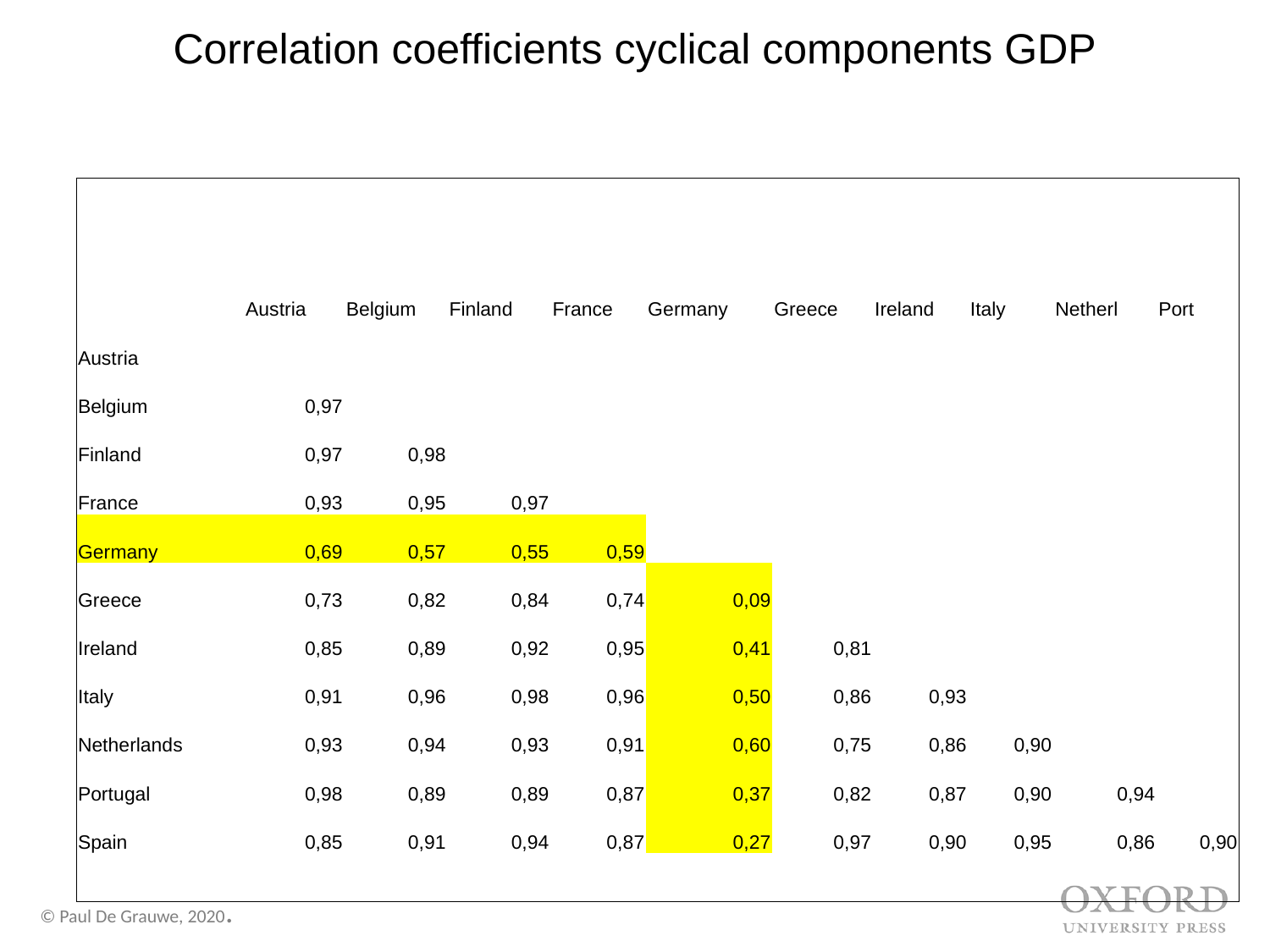

# Correlation coefficients cyclical components GDP
|  |  |  |  |  |  |  |  |  |  |  |
| --- | --- | --- | --- | --- | --- | --- | --- | --- | --- | --- |
|  | Austria | Belgium | Finland | France | Germany | Greece | Ireland | Italy | Netherl | Port |
| Austria |  |  |  |  |  |  |  |  |  |  |
| Belgium | 0,97 |  |  |  |  |  |  |  |  |  |
| Finland | 0,97 | 0,98 |  |  |  |  |  |  |  |  |
| France | 0,93 | 0,95 | 0,97 |  |  |  |  |  |  |  |
| Germany | 0,69 | 0,57 | 0,55 | 0,59 |  |  |  |  |  |  |
| Greece | 0,73 | 0,82 | 0,84 | 0,74 | 0,09 |  |  |  |  |  |
| Ireland | 0,85 | 0,89 | 0,92 | 0,95 | 0,41 | 0,81 |  |  |  |  |
| Italy | 0,91 | 0,96 | 0,98 | 0,96 | 0,50 | 0,86 | 0,93 |  |  |  |
| Netherlands | 0,93 | 0,94 | 0,93 | 0,91 | 0,60 | 0,75 | 0,86 | 0,90 |  |  |
| Portugal | 0,98 | 0,89 | 0,89 | 0,87 | 0,37 | 0,82 | 0,87 | 0,90 | 0,94 |  |
| Spain | 0,85 | 0,91 | 0,94 | 0,87 | 0,27 | 0,97 | 0,90 | 0,95 | 0,86 | 0,90 |
|  |  |  |  |  |  |  |  |  |  |  |